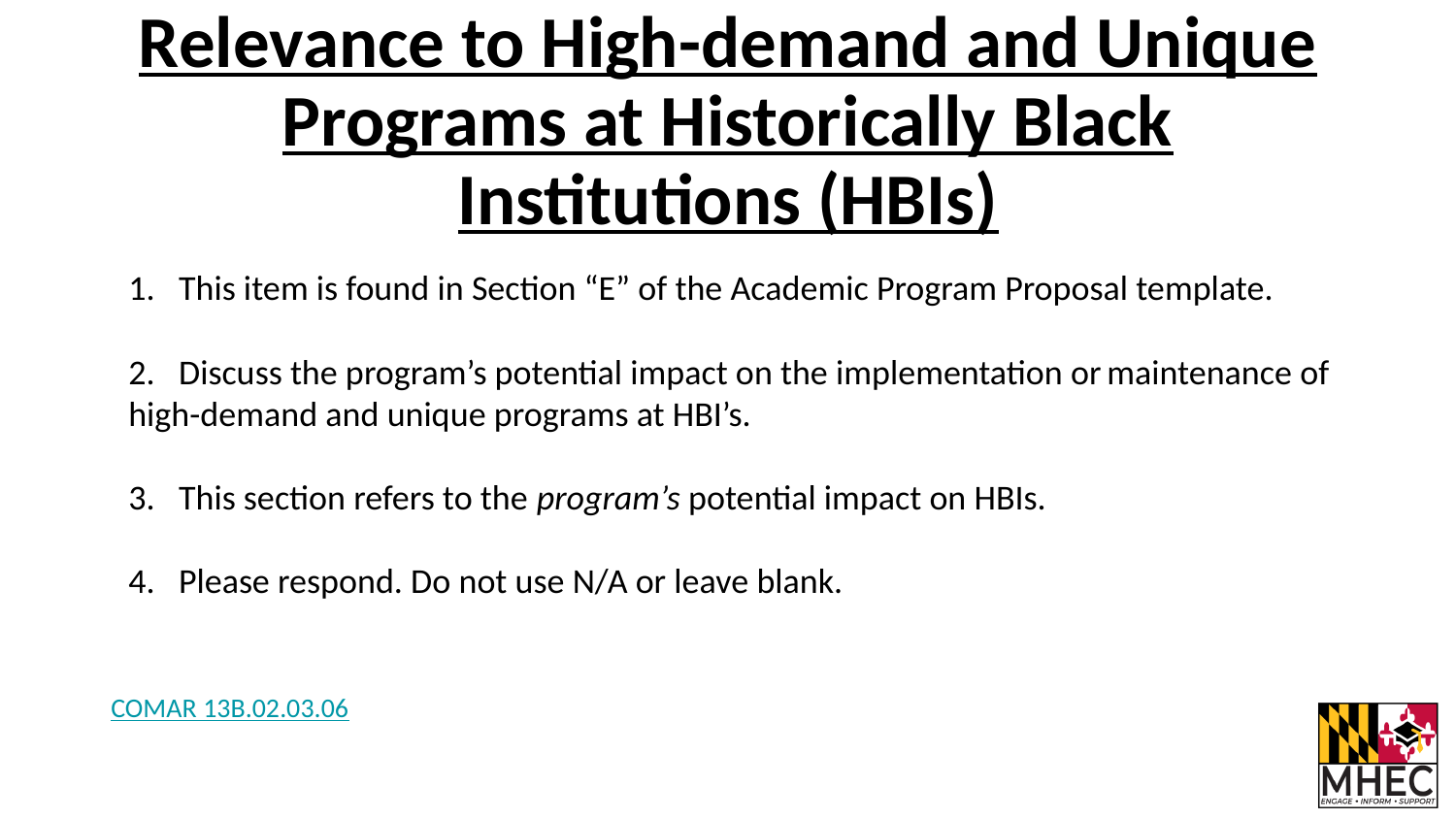

# Relevance to High-demand and Unique Programs at Historically Black Institutions (HBIs)
1.   This item is found in Section “E” of the Academic Program Proposal template.

2.   Discuss the program’s potential impact on the implementation or	maintenance of high-demand and unique programs at HBI’s.
3.   This section refers to the program’s potential impact on HBIs.
4.   Please respond. Do not use N/A or leave blank.

COMAR 13B.02.03.06